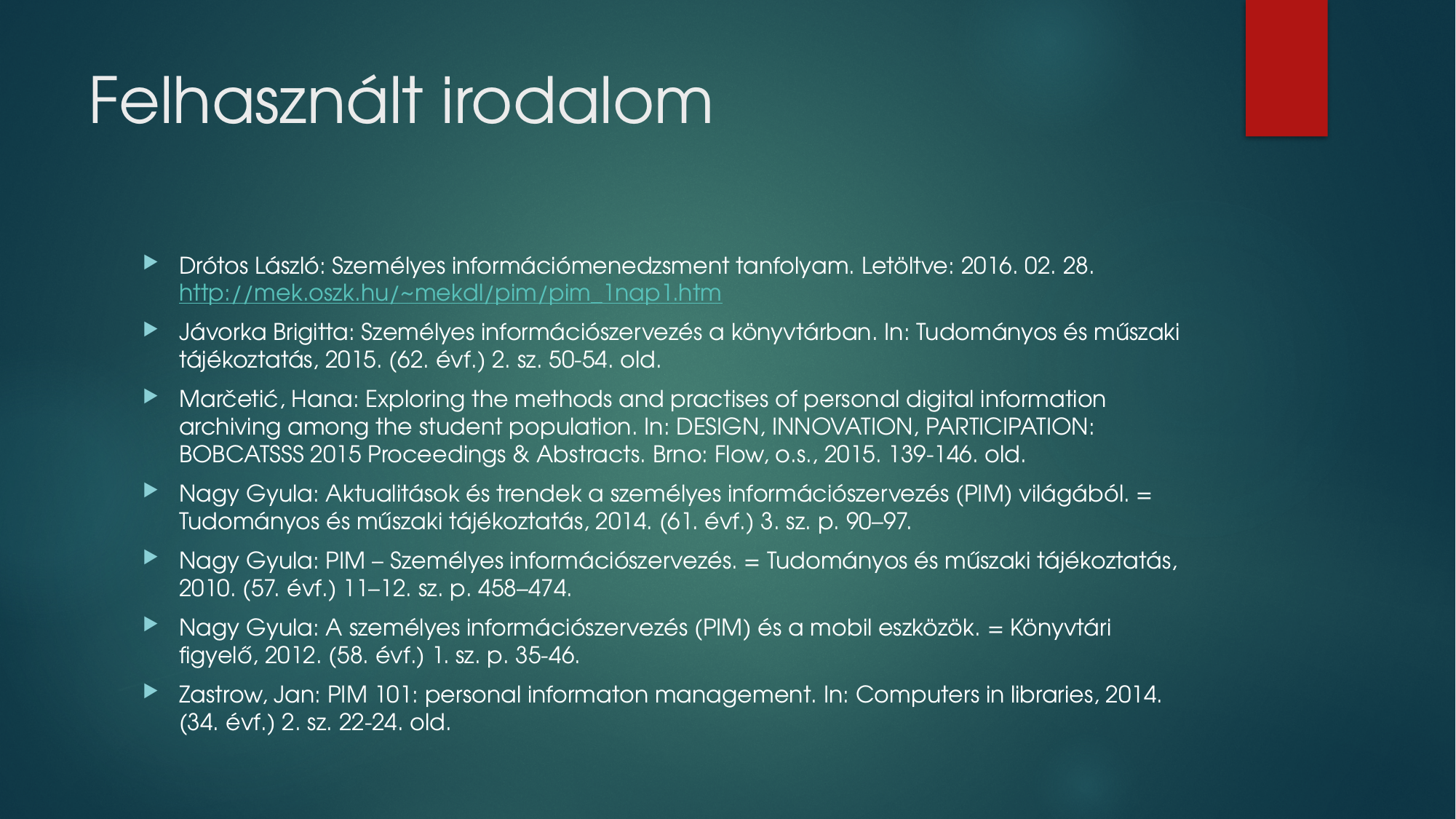

# Felhasznált irodalom
Drótos László: Személyes információmenedzsment tanfolyam. Letöltve: 2016. 02. 28. http://mek.oszk.hu/~mekdl/pim/pim_1nap1.htm
Jávorka Brigitta: Személyes információszervezés a könyvtárban. In: Tudományos és műszaki tájékoztatás, 2015. (62. évf.) 2. sz. 50-54. old.
Marčetić, Hana: Exploring the methods and practises of personal digital information archiving among the student population. In: DESIGN, INNOVATION, PARTICIPATION: BOBCATSSS 2015 Proceedings & Abstracts. Brno: Flow, o.s., 2015. 139-146. old.
Nagy Gyula: Aktualitások és trendek a személyes információszervezés (PIM) világából. = Tudományos és műszaki tájékoztatás, 2014. (61. évf.) 3. sz. p. 90–97.
Nagy Gyula: PIM – Személyes információszervezés. = Tudományos és műszaki tájékoztatás, 2010. (57. évf.) 11–12. sz. p. 458–474.
Nagy Gyula: A személyes információszervezés (PIM) és a mobil eszközök. = Könyvtári figyelő, 2012. (58. évf.) 1. sz. p. 35-46.
Zastrow, Jan: PIM 101: personal informaton management. In: Computers in libraries, 2014. (34. évf.) 2. sz. 22-24. old.